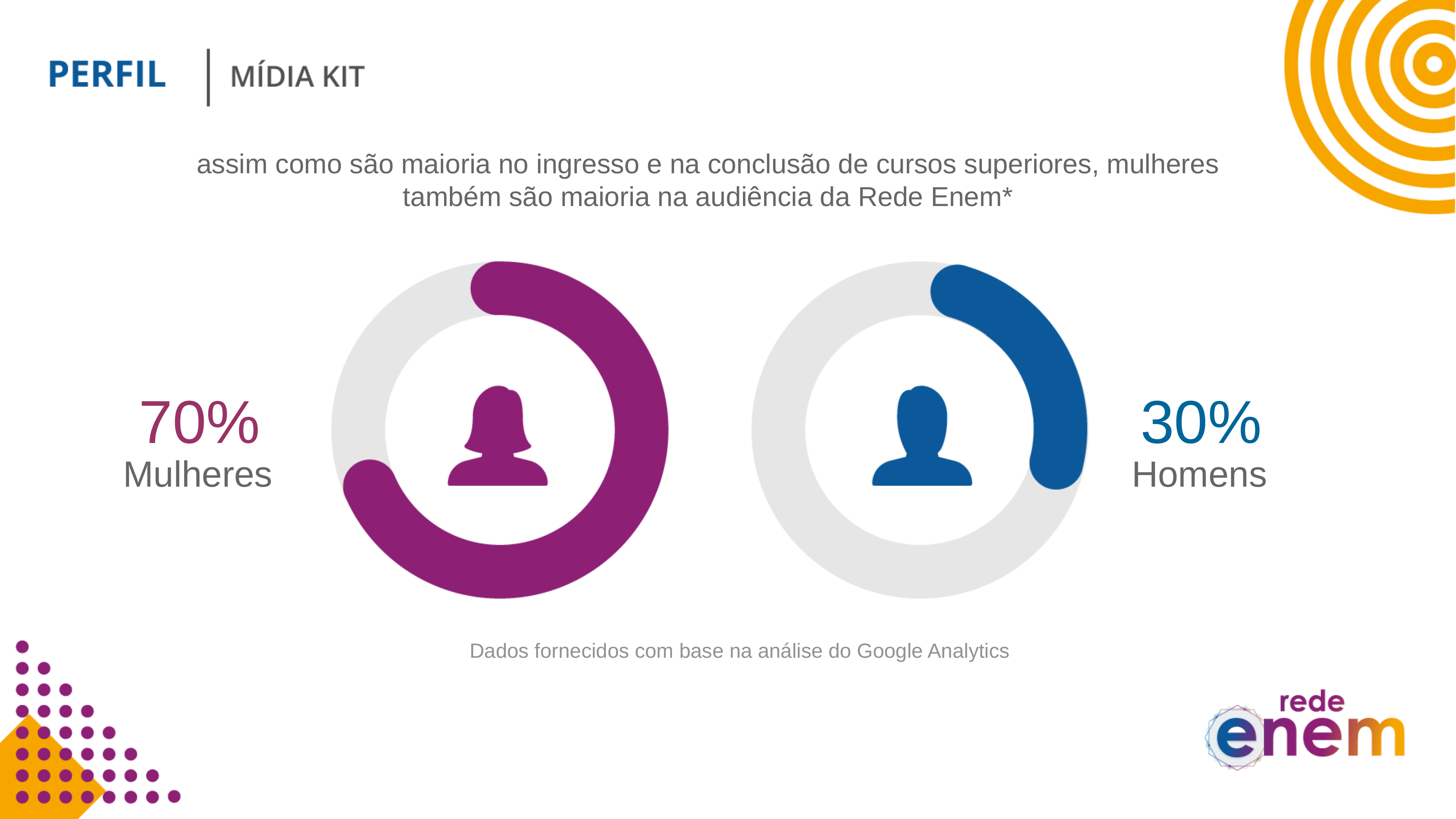

assim como são maioria no ingresso e na conclusão de cursos superiores, mulheres também são maioria na audiência da Rede Enem*
70%
30%
Mulheres
Homens
Dados fornecidos com base na análise do Google Analytics